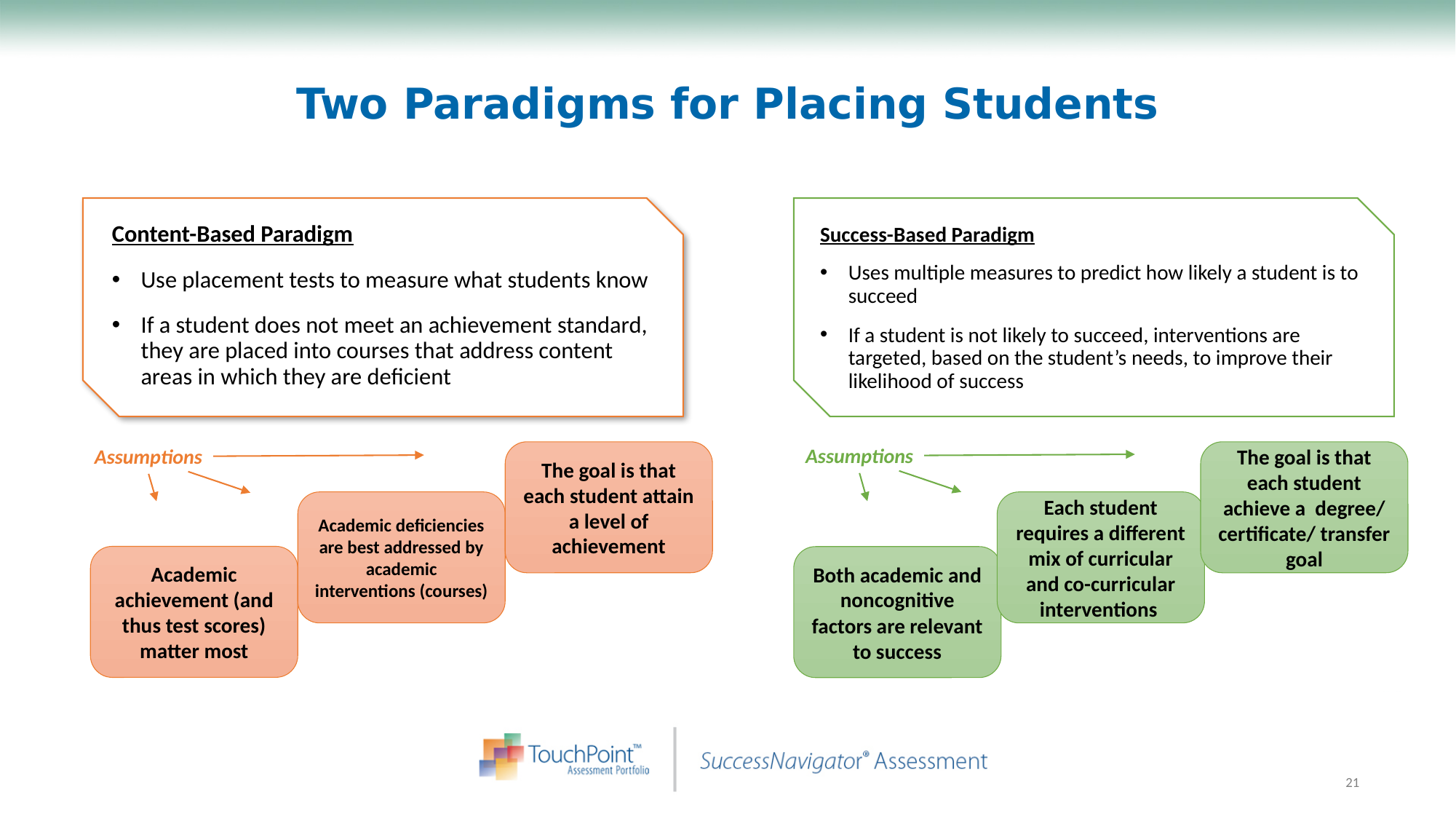

# Two Paradigms for Placing Students
Content-Based Paradigm
Use placement tests to measure what students know
If a student does not meet an achievement standard, they are placed into courses that address content areas in which they are deficient
Success-Based Paradigm
Uses multiple measures to predict how likely a student is to succeed
If a student is not likely to succeed, interventions are targeted, based on the student’s needs, to improve their likelihood of success
Assumptions
Assumptions
The goal is that each student attain a level of achievement
The goal is that each student achieve a  degree/ certificate/ transfer goal
Academic deficiencies are best addressed by academic interventions (courses)
Each student requires a different mix of curricular and co-curricular interventions
Academic achievement (and thus test scores) matter most
Both academic and noncognitive factors are relevant to success
21